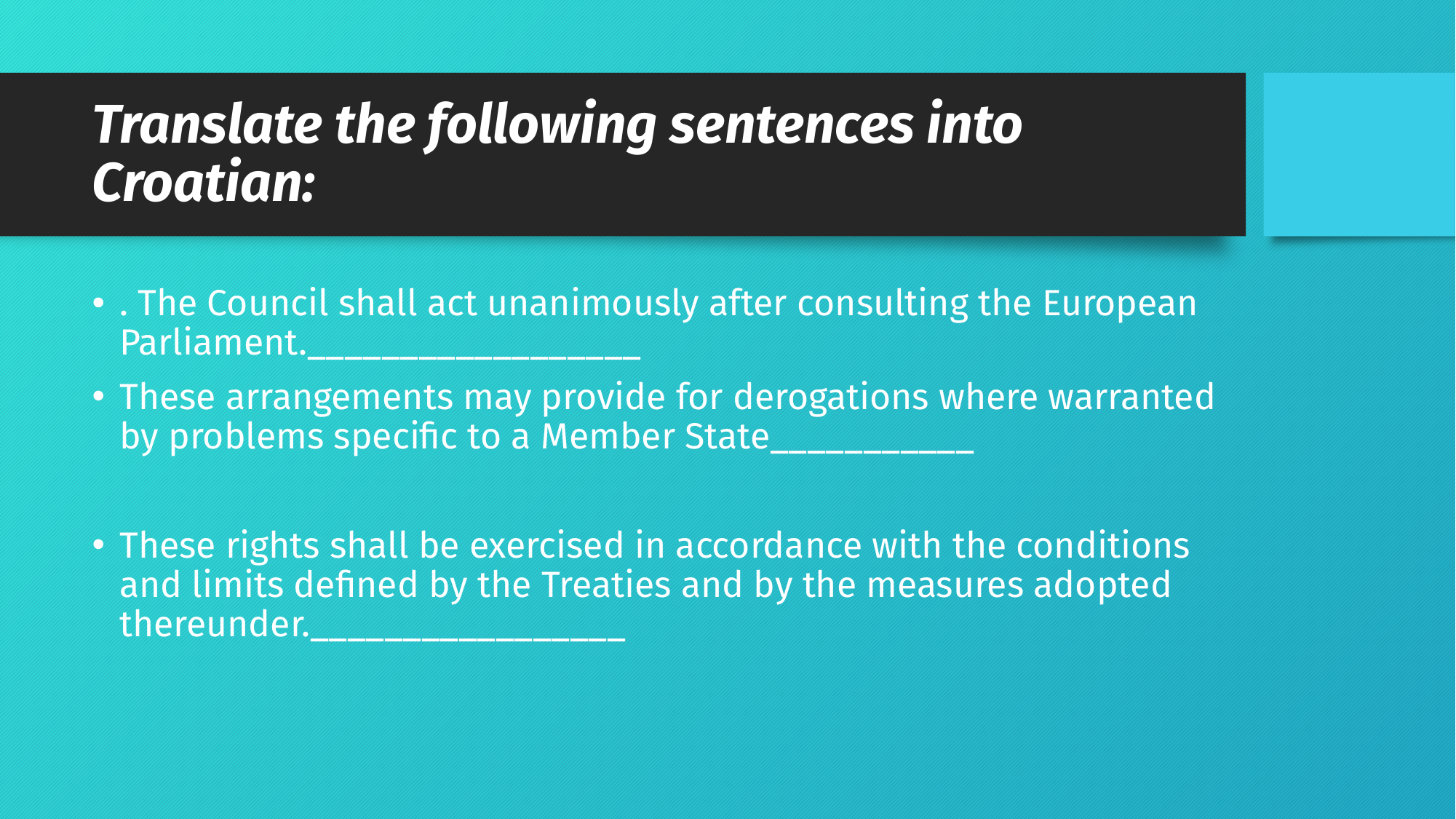

# Translate the following sentences into Croatian:
. The Council shall act unanimously after consulting the European Parliament.__________________
These arrangements may provide for derogations where warranted by problems specific to a Member State___________

These rights shall be exercised in accordance with the conditions and limits defined by the Treaties and by the measures adopted thereunder._________________